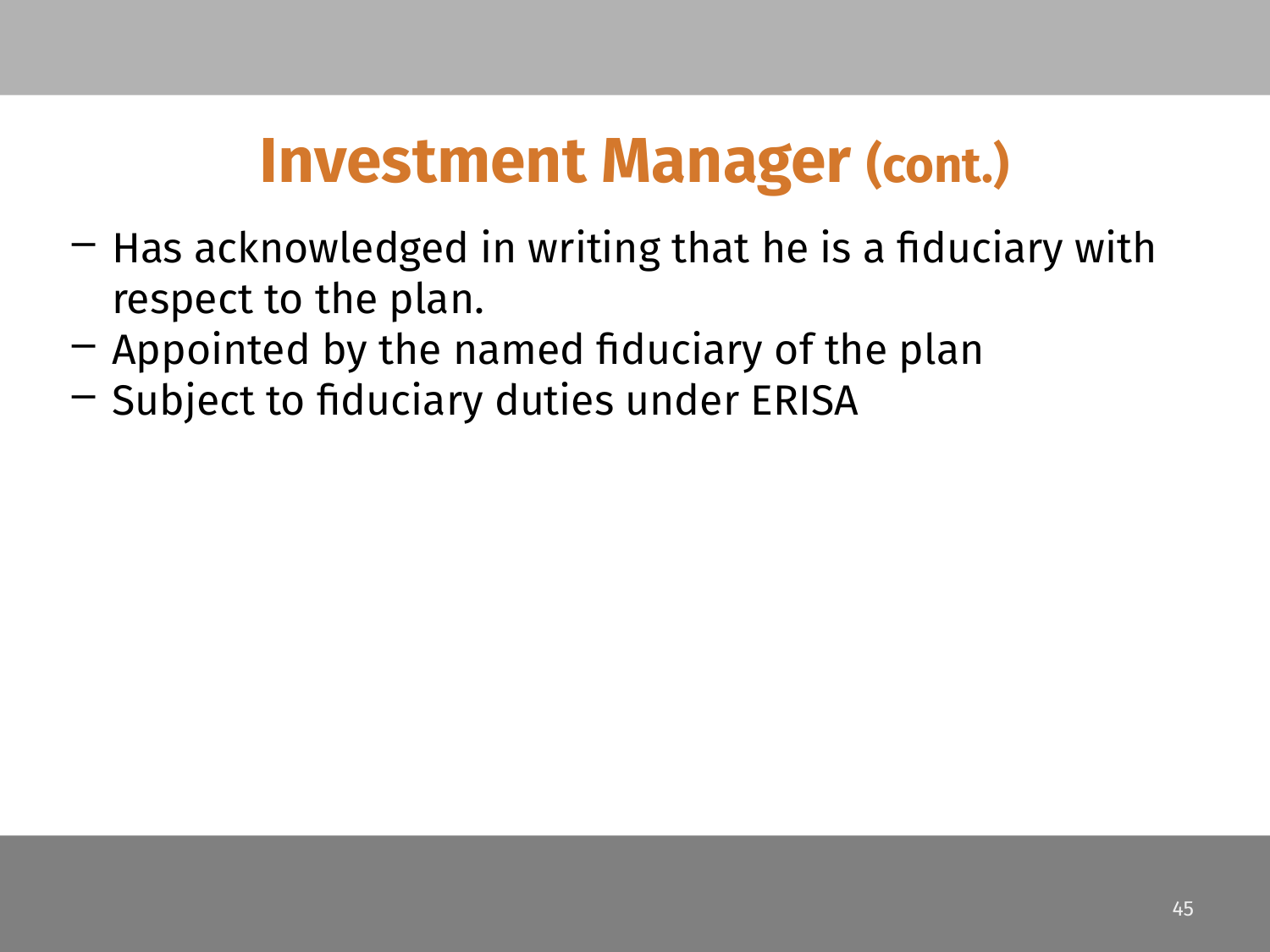

# Investment Manager (cont.)
Has acknowledged in writing that he is a fiduciary with respect to the plan.
Appointed by the named fiduciary of the plan
Subject to fiduciary duties under ERISA
45